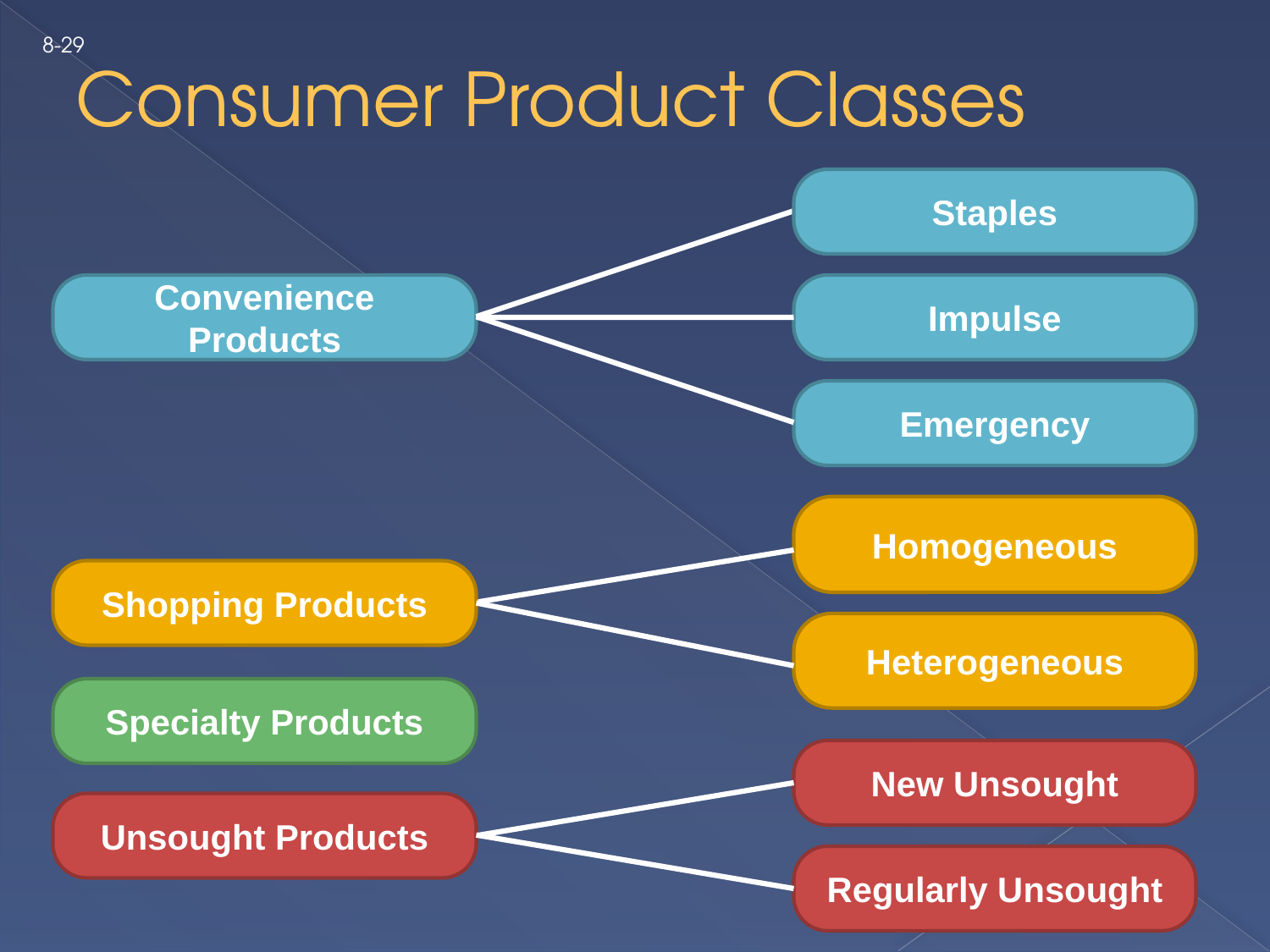

# Consumer Product Classes
8-29
Staples

Convenience Products
Impulse

Emergency
Homogeneous

Shopping Products

Heterogeneous
Specialty Products
New Unsought

Unsought Products

Regularly Unsought